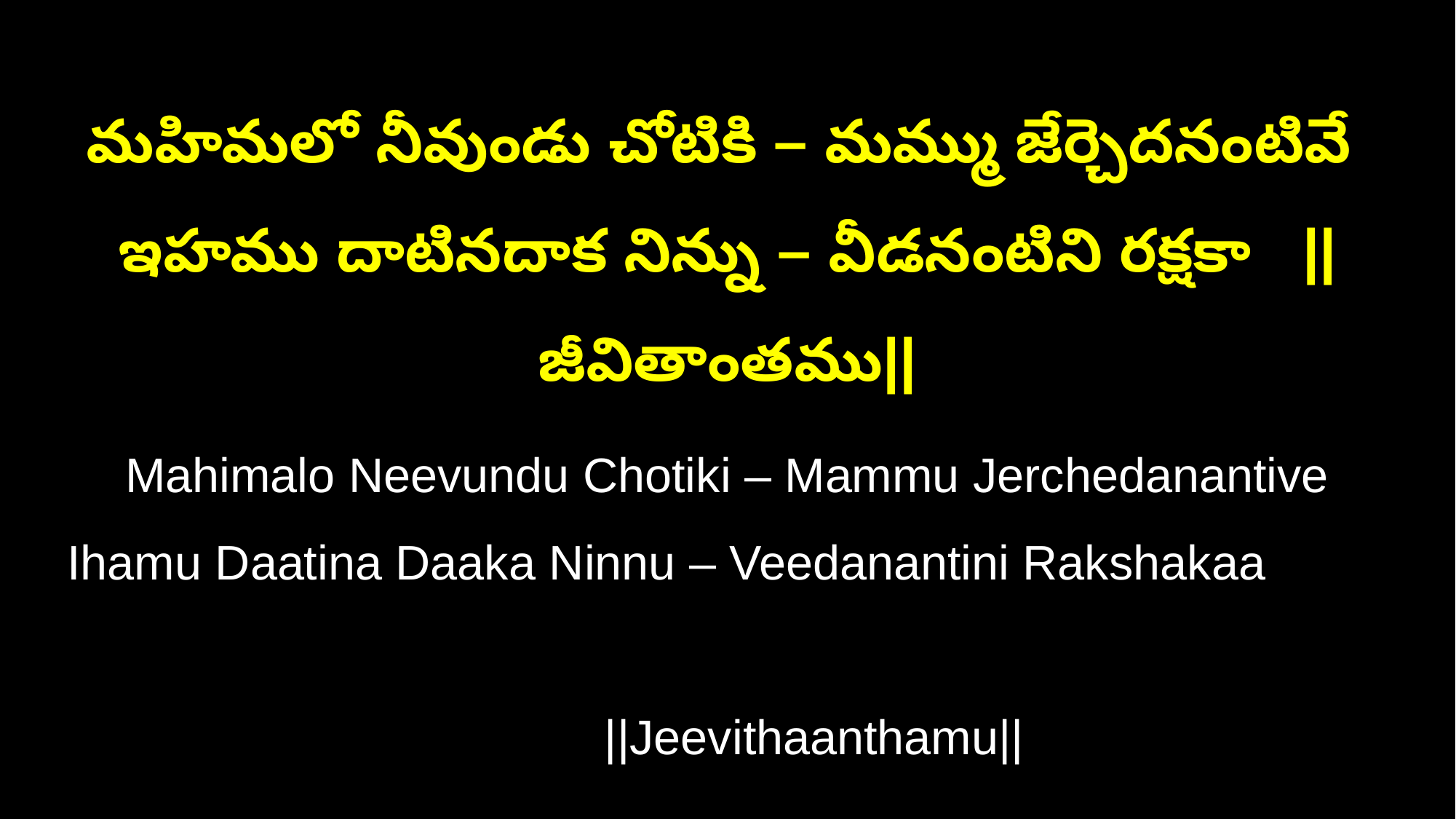

మహిమలో నీవుండు చోటికి – మమ్ము జేర్చెదనంటివే  ఇహము దాటినదాక నిన్ను – వీడనంటిని రక్షకా   ||జీవితాంతము||
Mahimalo Neevundu Chotiki – Mammu Jerchedanantive Ihamu Daatina Daaka Ninnu – Veedanantini Rakshakaa                                                                                                                          ||Jeevithaanthamu||